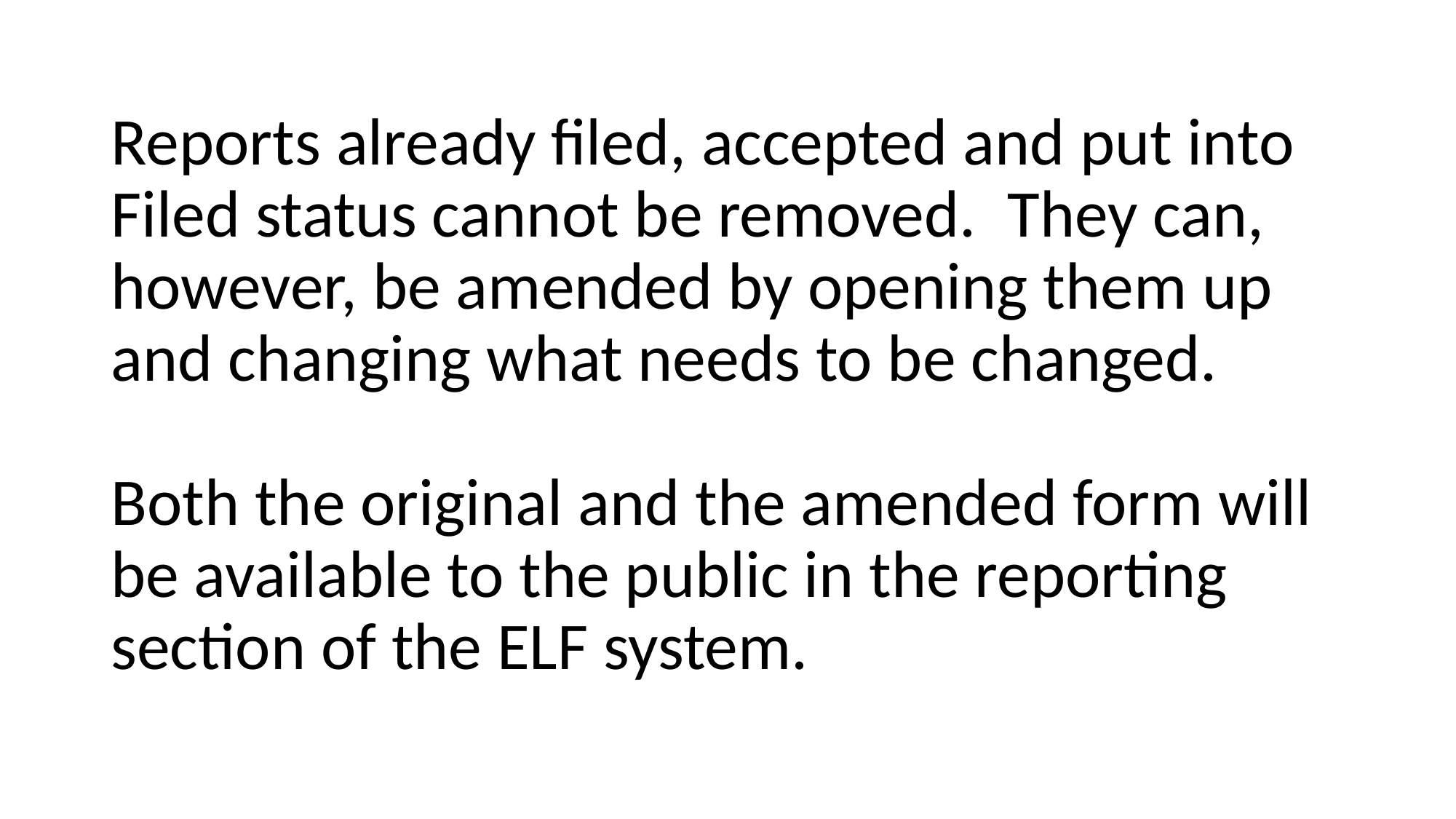

# Reports already filed, accepted and put into Filed status cannot be removed.  They can, however, be amended by opening them up and changing what needs to be changed.   Both the original and the amended form will be available to the public in the reporting section of the ELF system.